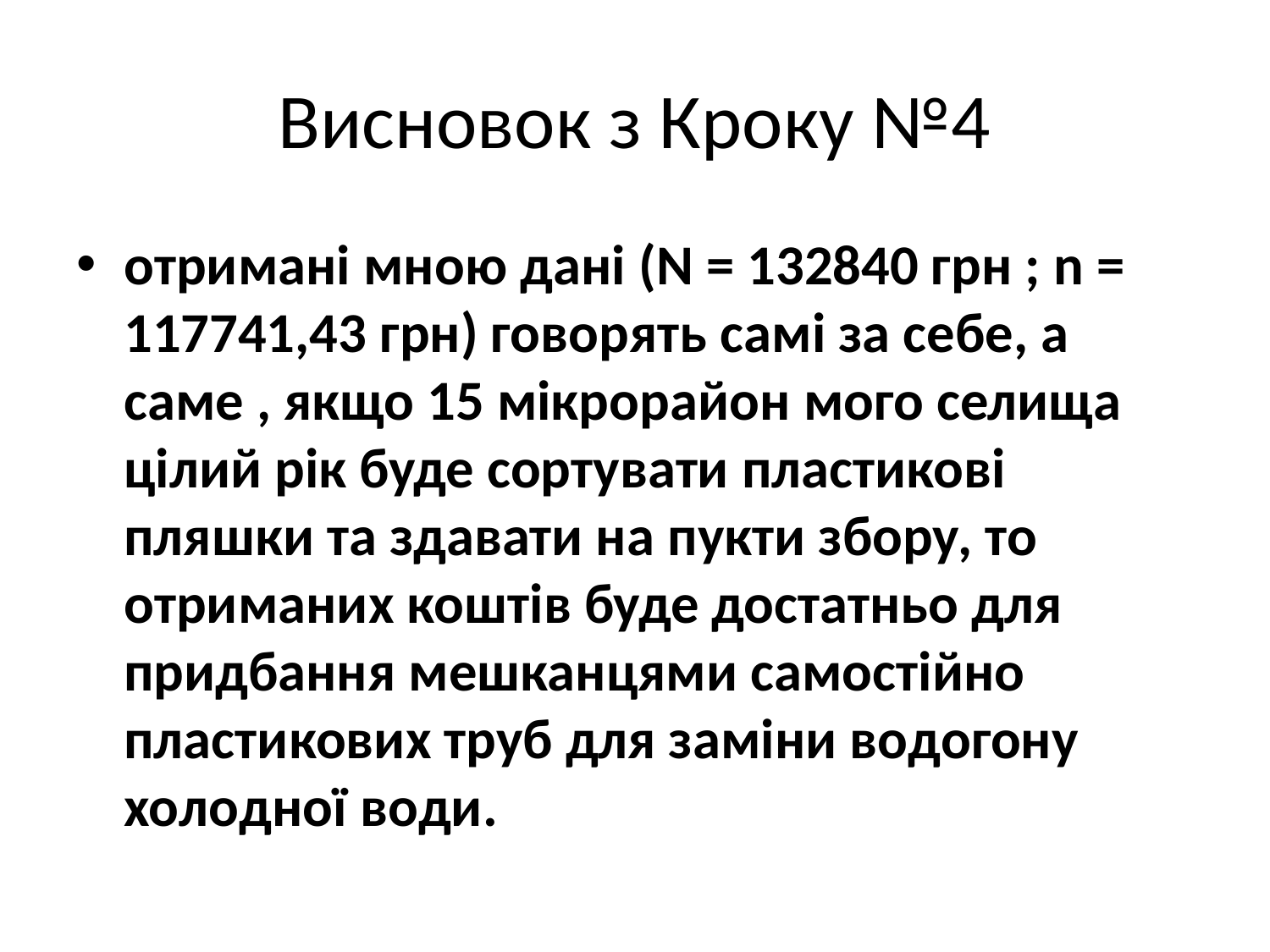

# Висновок з Кроку №4
отримані мною дані (N = 132840 грн ; n = 117741,43 грн) говорять самі за себе, а саме , якщо 15 мікрорайон мого селища цілий рік буде сортувати пластикові пляшки та здавати на пукти збору, то отриманих коштів буде достатньо для придбання мешканцями самостійно пластикових труб для заміни водогону холодної води.